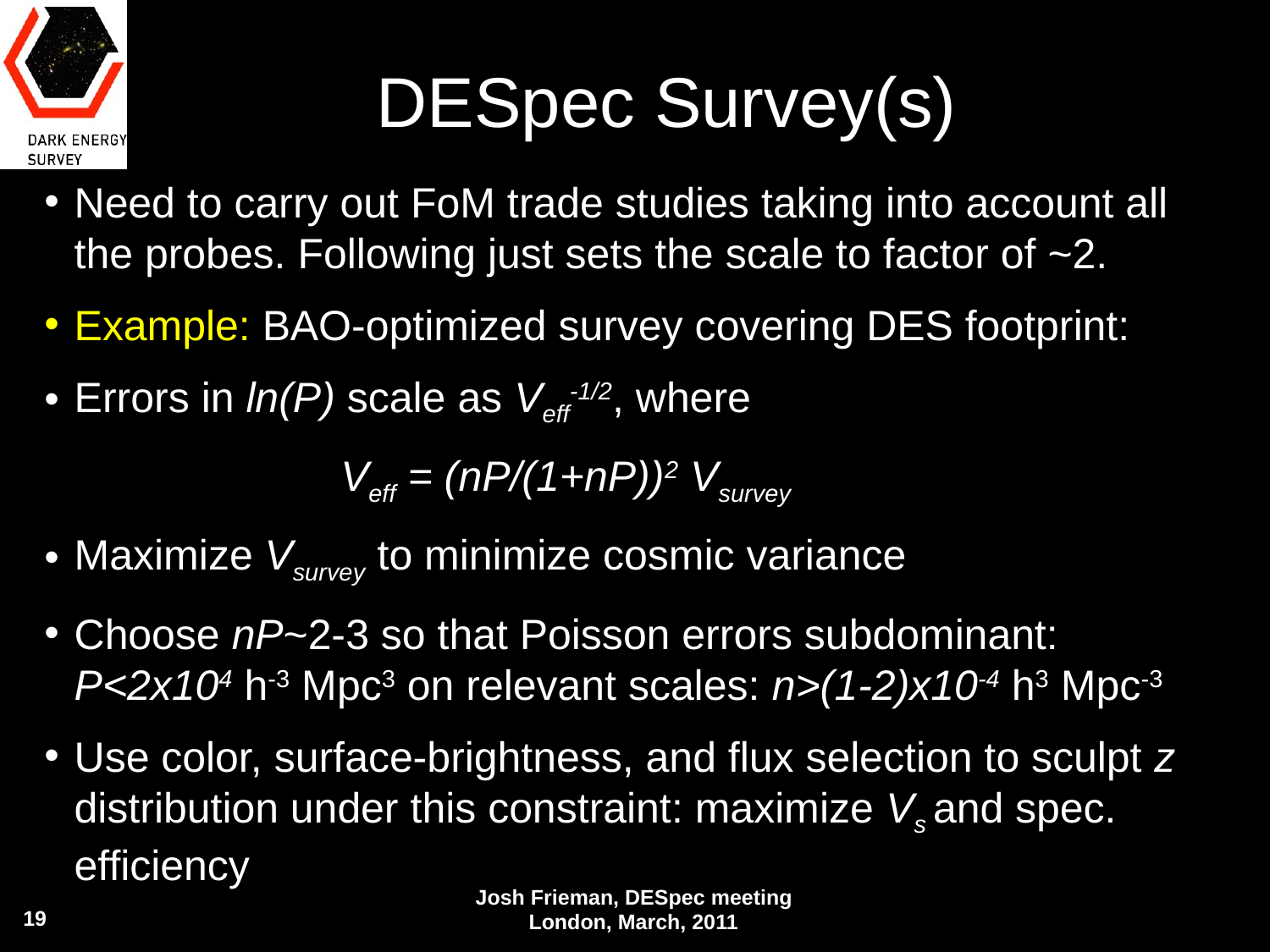

# DESpec Survey(s)
Need to carry out FoM trade studies taking into account all the probes. Following just sets the scale to factor of ~2.
Example: BAO-optimized survey covering DES footprint:
Errors in ln(P) scale as Veff-1/2, where
                         Veff = (nP/(1+nP))2 Vsurvey
Maximize Vsurvey to minimize cosmic variance
Choose nP~2-3 so that Poisson errors subdominant:  P<2x104 h-3 Mpc3 on relevant scales: n>(1-2)x10-4 h3 Mpc-3
Use color, surface-brightness, and flux selection to sculpt z distribution under this constraint: maximize Vs and spec. efficiency